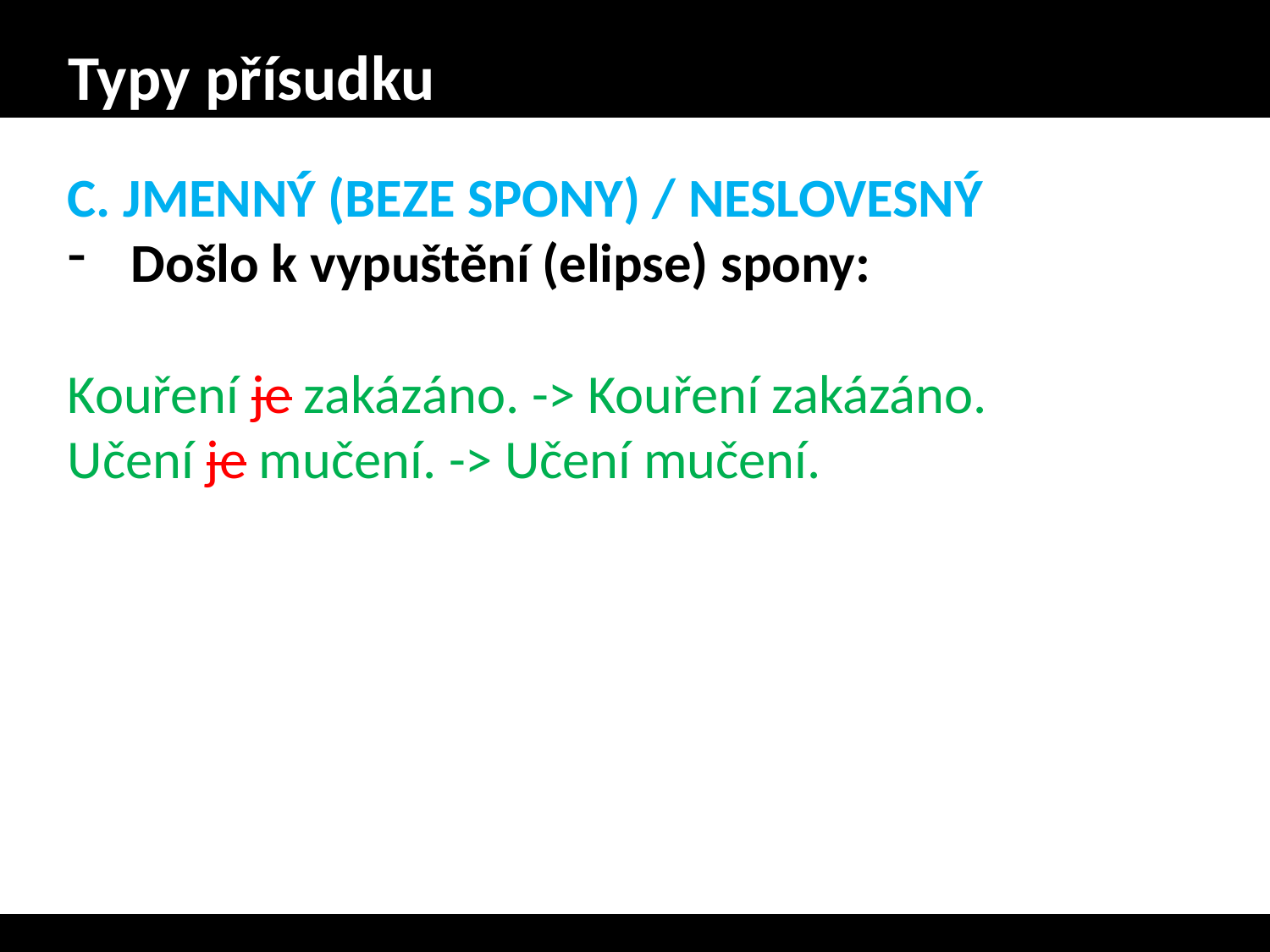

# Typy přísudku

C. JMENNÝ (BEZE SPONY) / NESLOVESNÝ
Došlo k vypuštění (elipse) spony:

Kouření je zakázáno. -> Kouření zakázáno.
Učení je mučení. -> Učení mučení.